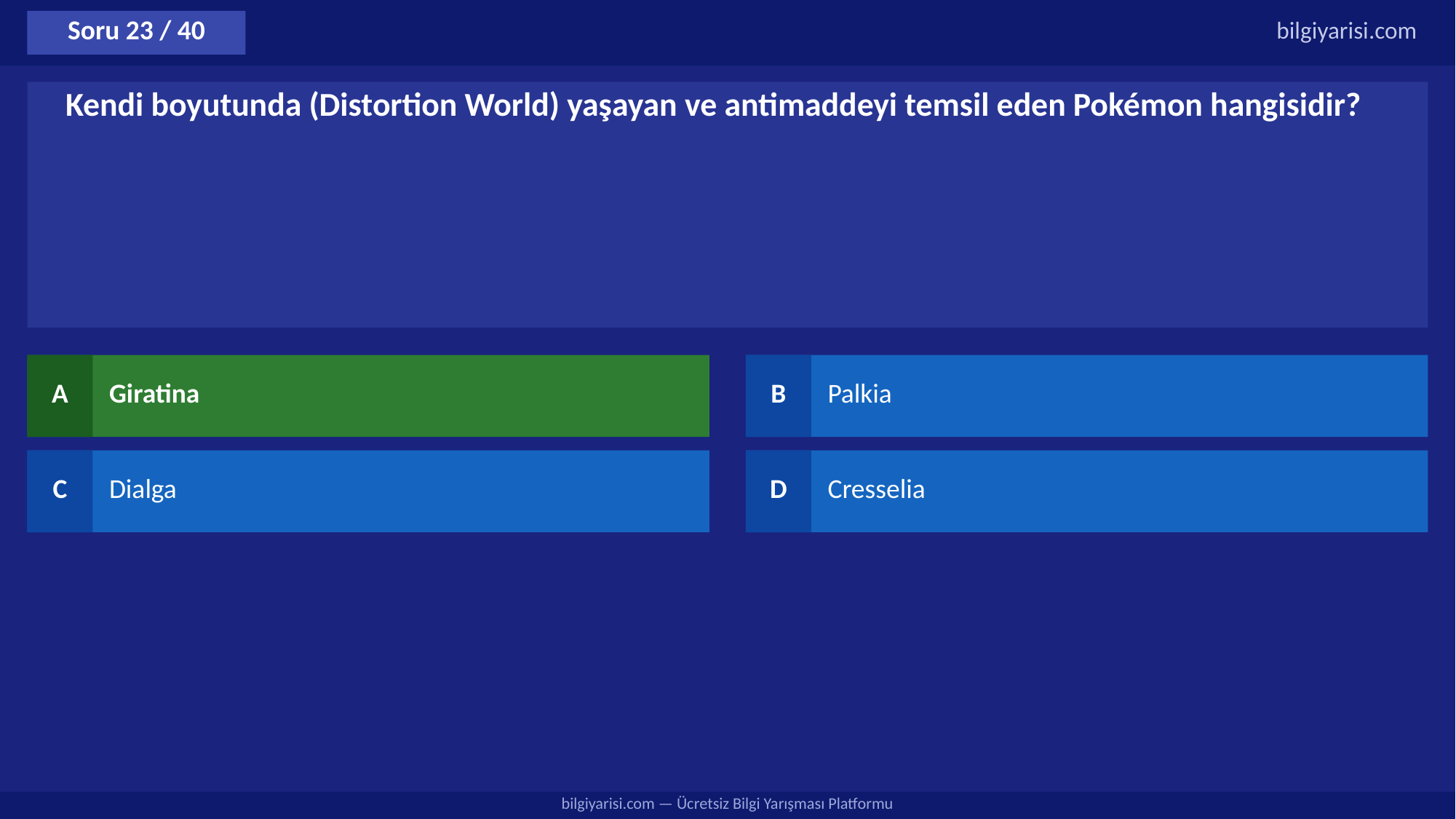

Soru 23 / 40
bilgiyarisi.com

Kendi boyutunda (Distortion World) yaşayan ve antimaddeyi temsil eden Pokémon hangisidir?

A
Giratina

B
Palkia

C
Dialga

D
Cresselia
bilgiyarisi.com — Ücretsiz Bilgi Yarışması Platformu